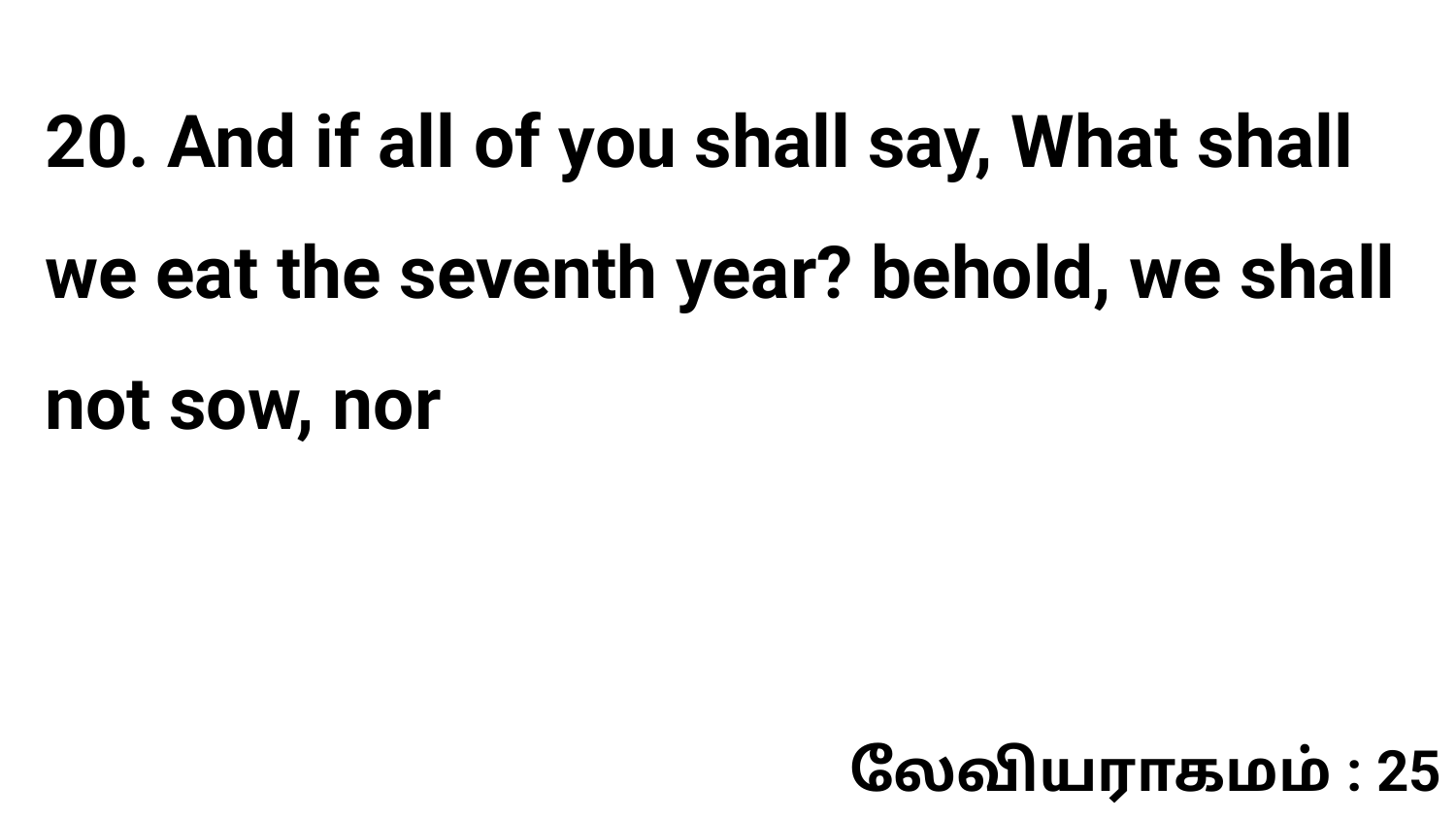

20. And if all of you shall say, What shall we eat the seventh year? behold, we shall not sow, nor
லேவியராகமம் : 25